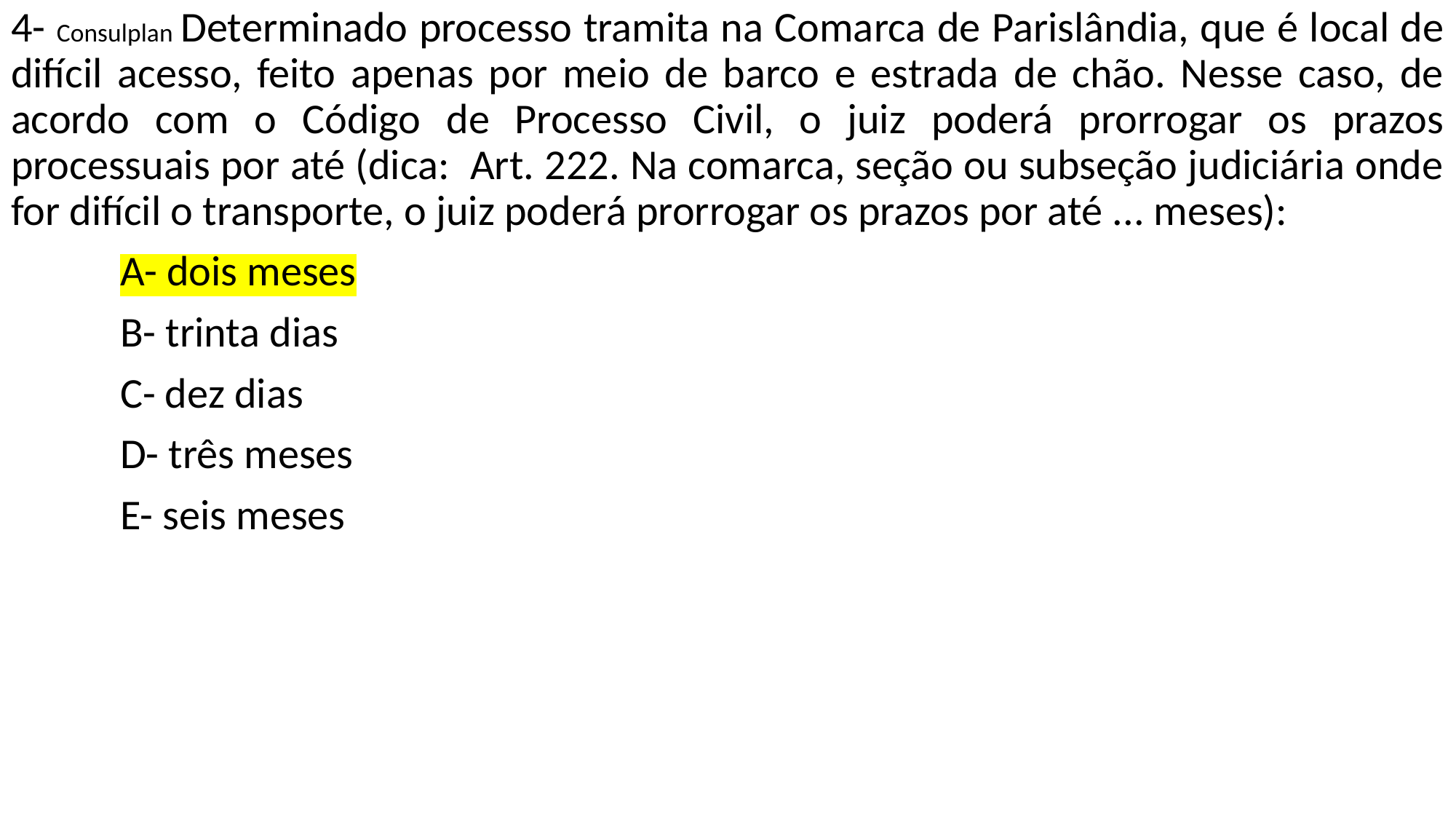

4- Consulplan Determinado processo tramita na Comarca de Parislândia, que é local de difícil acesso, feito apenas por meio de barco e estrada de chão. Nesse caso, de acordo com o Código de Processo Civil, o juiz poderá prorrogar os prazos processuais por até (dica:  Art. 222. Na comarca, seção ou subseção judiciária onde for difícil o transporte, o juiz poderá prorrogar os prazos por até ... meses):
	A- dois meses
	B- trinta dias
	C- dez dias
	D- três meses
	E- seis meses